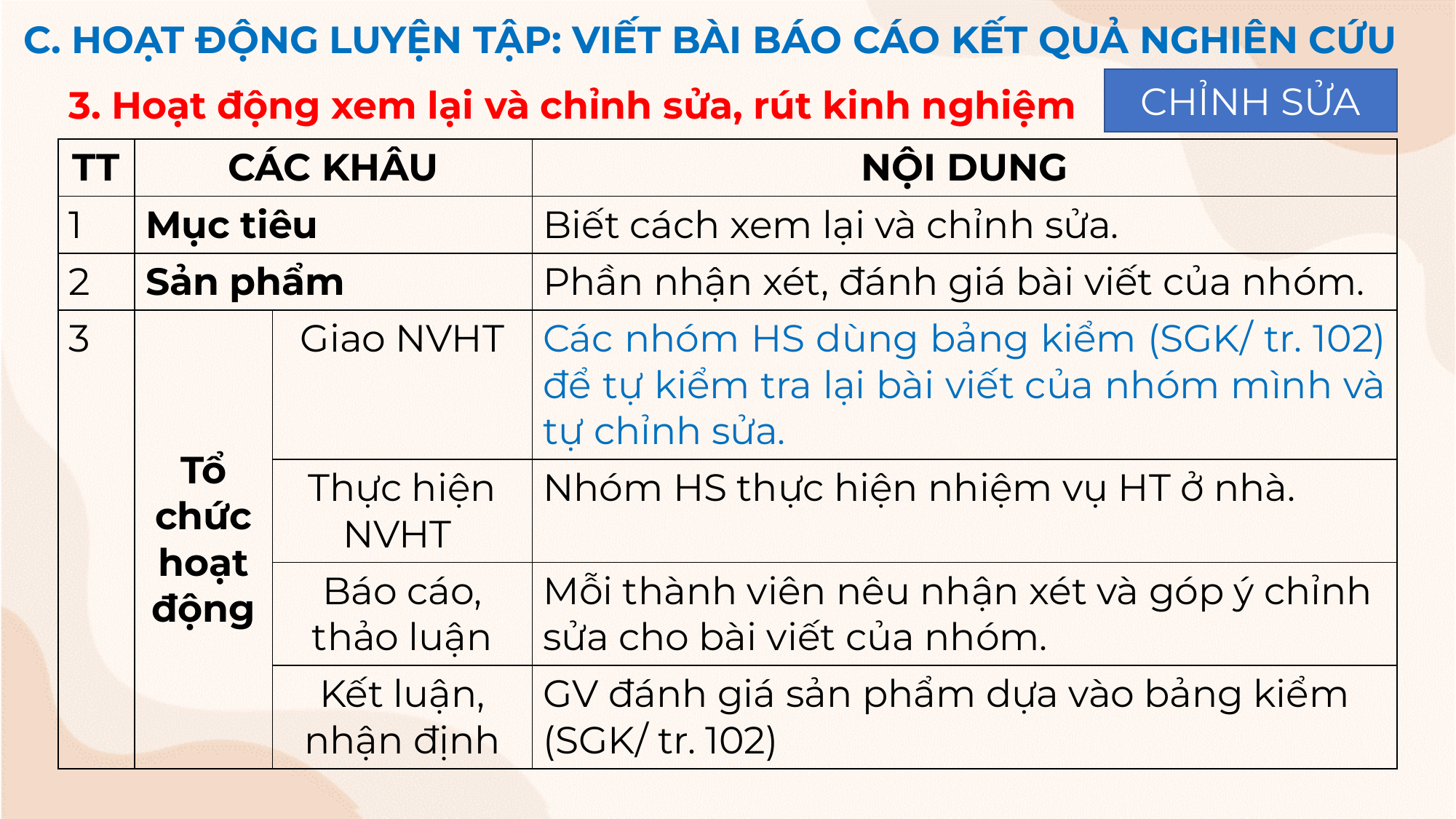

C. HOẠT ĐỘNG LUYỆN TẬP: VIẾT BÀI BÁO CÁO KẾT QUẢ NGHIÊN CỨU
CHỈNH SỬA
3. Hoạt động xem lại và chỉnh sửa, rút kinh nghiệm
| TT | CÁC KHÂU |  | NỘI DUNG |
| --- | --- | --- | --- |
| 1 | Mục tiêu |  | Biết cách xem lại và chỉnh sửa. |
| 2 | Sản phẩm |  | Phần nhận xét, đánh giá bài viết của nhóm. |
| 3 | Tổ chức hoạt động | Giao NVHT | Các nhóm HS dùng bảng kiểm (SGK/ tr. 102) để tự kiểm tra lại bài viết của nhóm mình và tự chỉnh sửa. |
|  |  | Thực hiện NVHT | Nhóm HS thực hiện nhiệm vụ HT ở nhà. |
|  |  | Báo cáo, thảo luận | Mỗi thành viên nêu nhận xét và góp ý chỉnh sửa cho bài viết của nhóm. |
|  |  | Kết luận, nhận định | GV đánh giá sản phẩm dựa vào bảng kiểm (SGK/ tr. 102) |